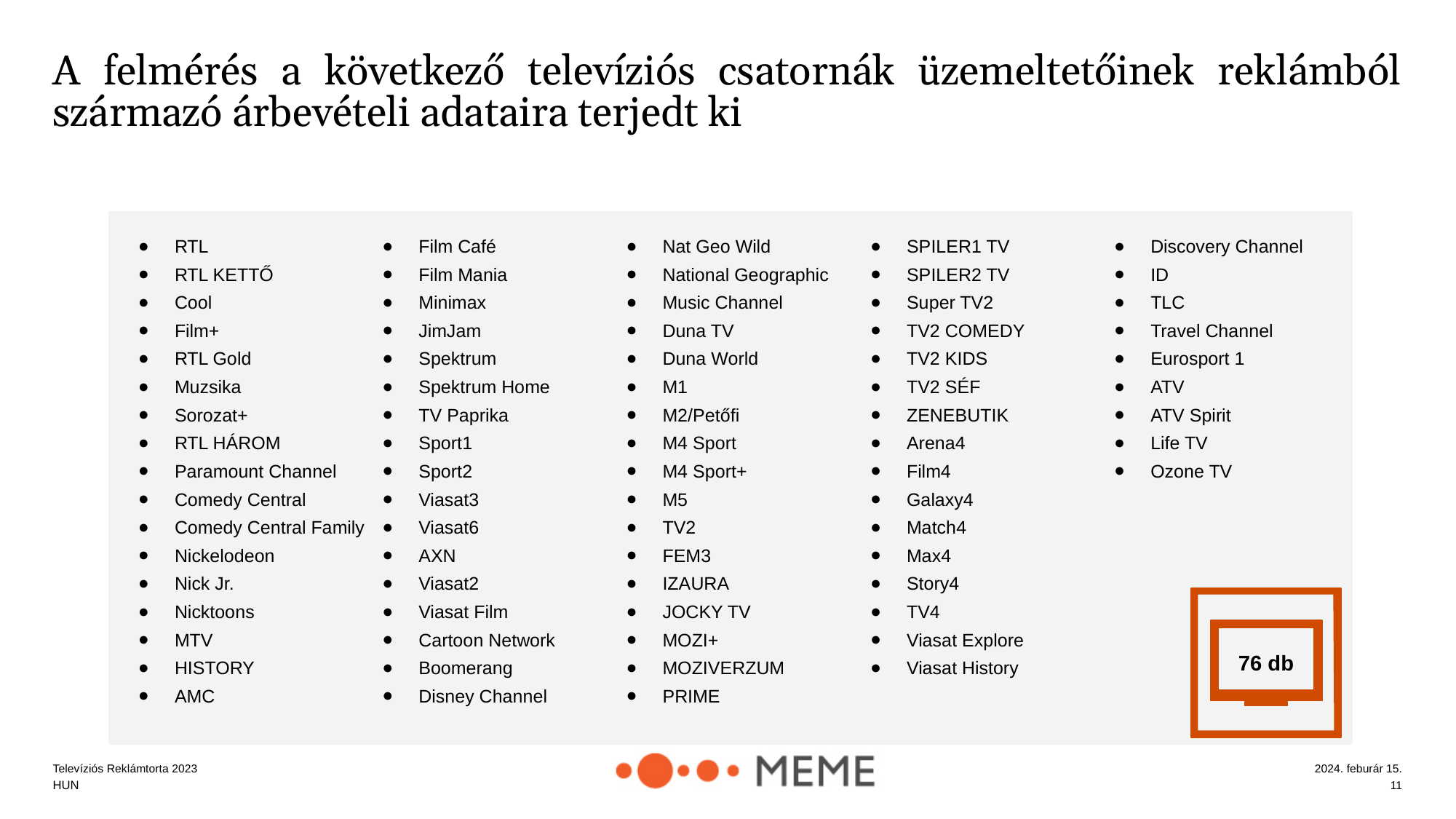

# A felmérés a következő televíziós csatornák üzemeltetőinek reklámból származó árbevételi adataira terjedt ki

RTL
RTL KETTŐ
Cool
Film+
RTL Gold
Muzsika
Sorozat+
RTL HÁROM
Paramount Channel
Comedy Central
Comedy Central Family
Nickelodeon
Nick Jr.
Nicktoons
MTV
HISTORY
AMC
Film Café
Film Mania
Minimax
JimJam
Spektrum
Spektrum Home
TV Paprika
Sport1
Sport2
Viasat3
Viasat6
AXN
Viasat2
Viasat Film
Cartoon Network
Boomerang
Disney Channel
Nat Geo Wild
National Geographic
Music Channel
Duna TV
Duna World
M1
M2/Petőfi
M4 Sport
M4 Sport+
M5
TV2
FEM3
IZAURA
JOCKY TV
MOZI+
MOZIVERZUM
PRIME
SPILER1 TV
SPILER2 TV
Super TV2
TV2 COMEDY
TV2 KIDS
TV2 SÉF
ZENEBUTIK
Arena4
Film4
Galaxy4
Match4
Max4
Story4
TV4
Viasat Explore
Viasat History

Discovery Channel
ID
TLC
Travel Channel
Eurosport 1
ATV
ATV Spirit
Life TV
Ozone TV

76 db
11